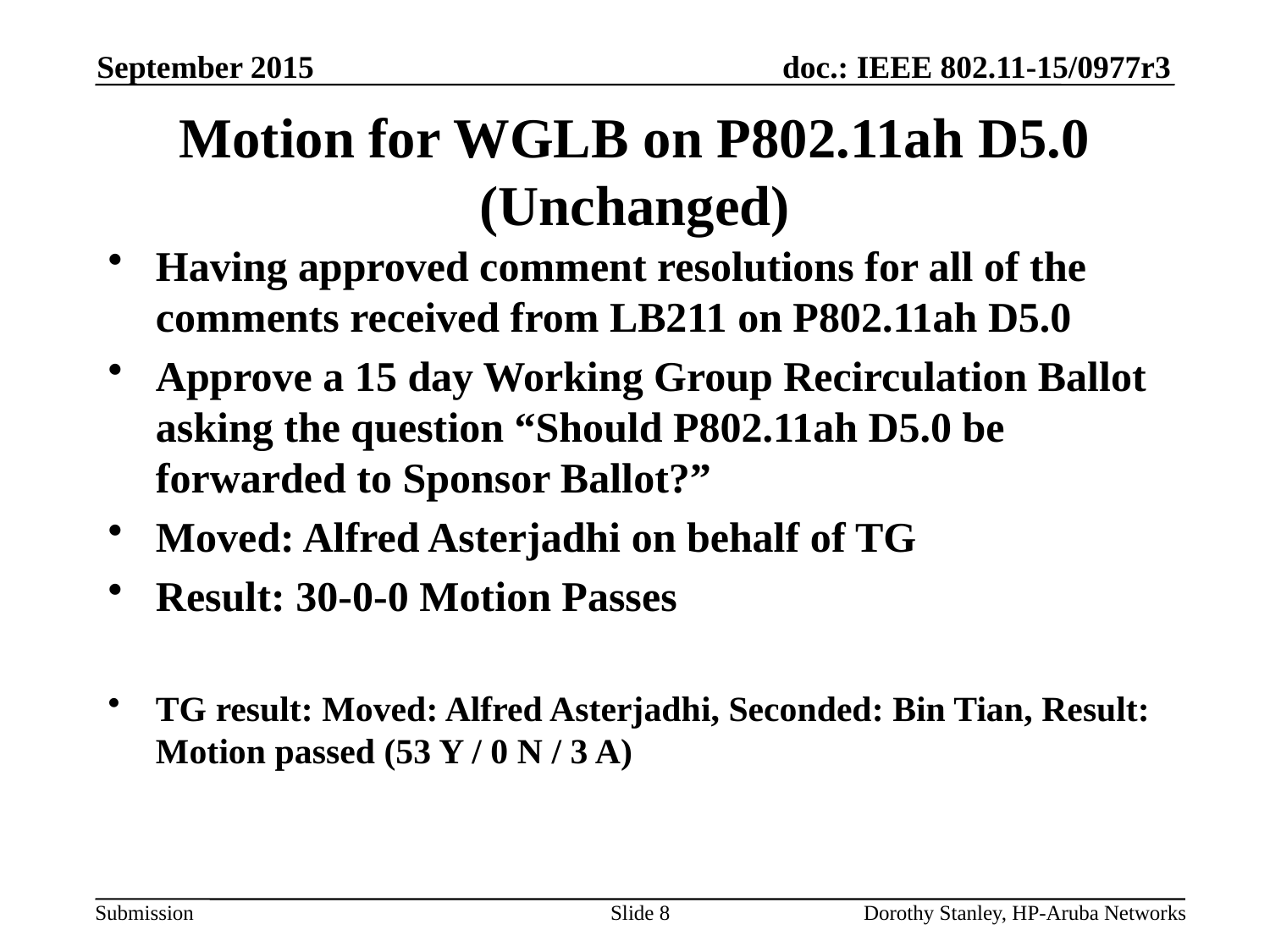

September 2015
# Motion for WGLB on P802.11ah D5.0 (Unchanged)
Having approved comment resolutions for all of the comments received from LB211 on P802.11ah D5.0
Approve a 15 day Working Group Recirculation Ballot asking the question “Should P802.11ah D5.0 be forwarded to Sponsor Ballot?”
Moved: Alfred Asterjadhi on behalf of TG
Result: 30-0-0 Motion Passes

TG result: Moved: Alfred Asterjadhi, Seconded: Bin Tian, Result: Motion passed (53 Y / 0 N / 3 A)
Slide 8
Dorothy Stanley, HP-Aruba Networks